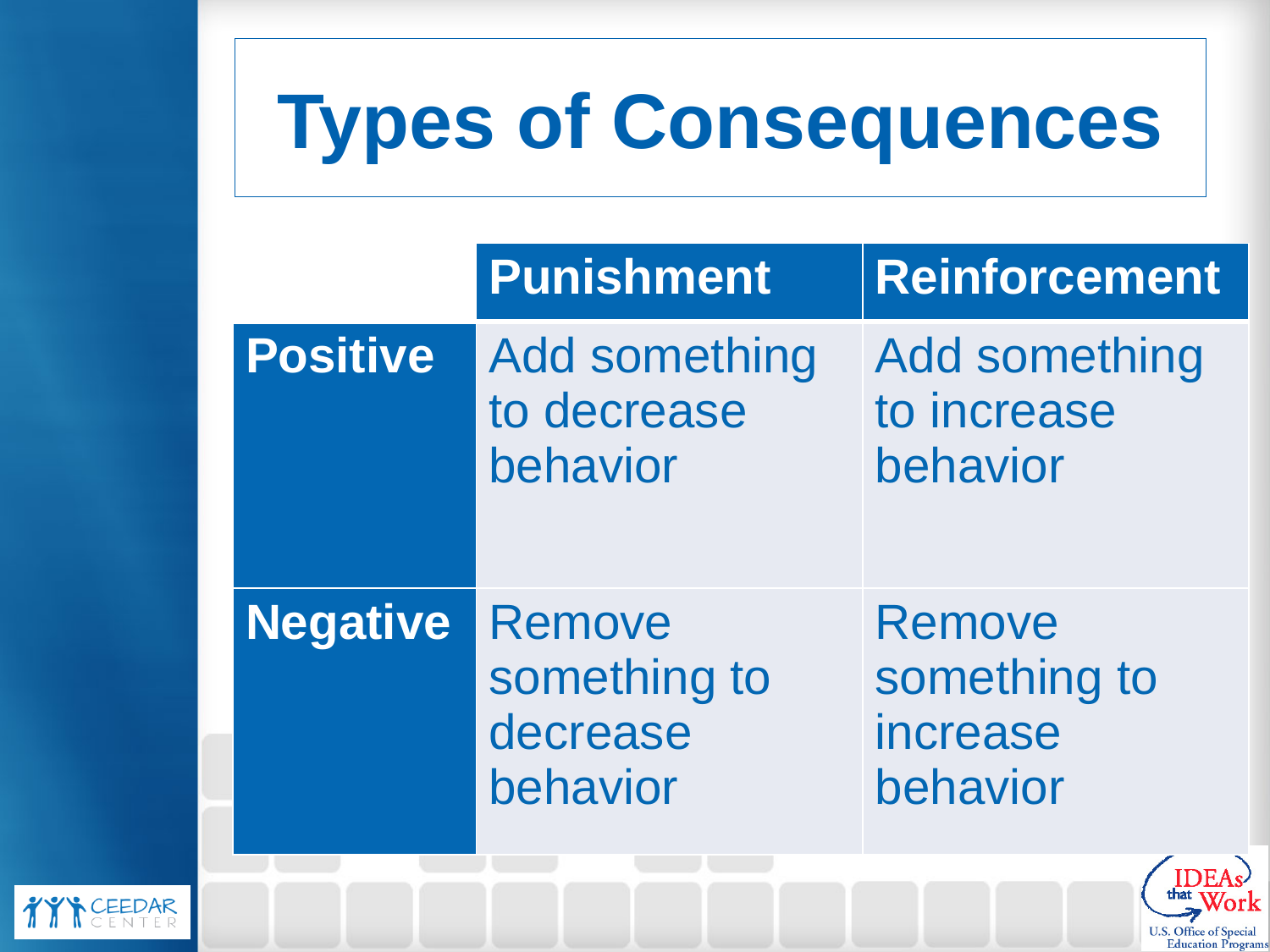

# Types of Consequences
|  | Punishment | Reinforcement |
| --- | --- | --- |
| Positive | Add something to decrease behavior | Add something to increase behavior |
| Negative | Remove something to decrease behavior | Remove something to increase behavior |